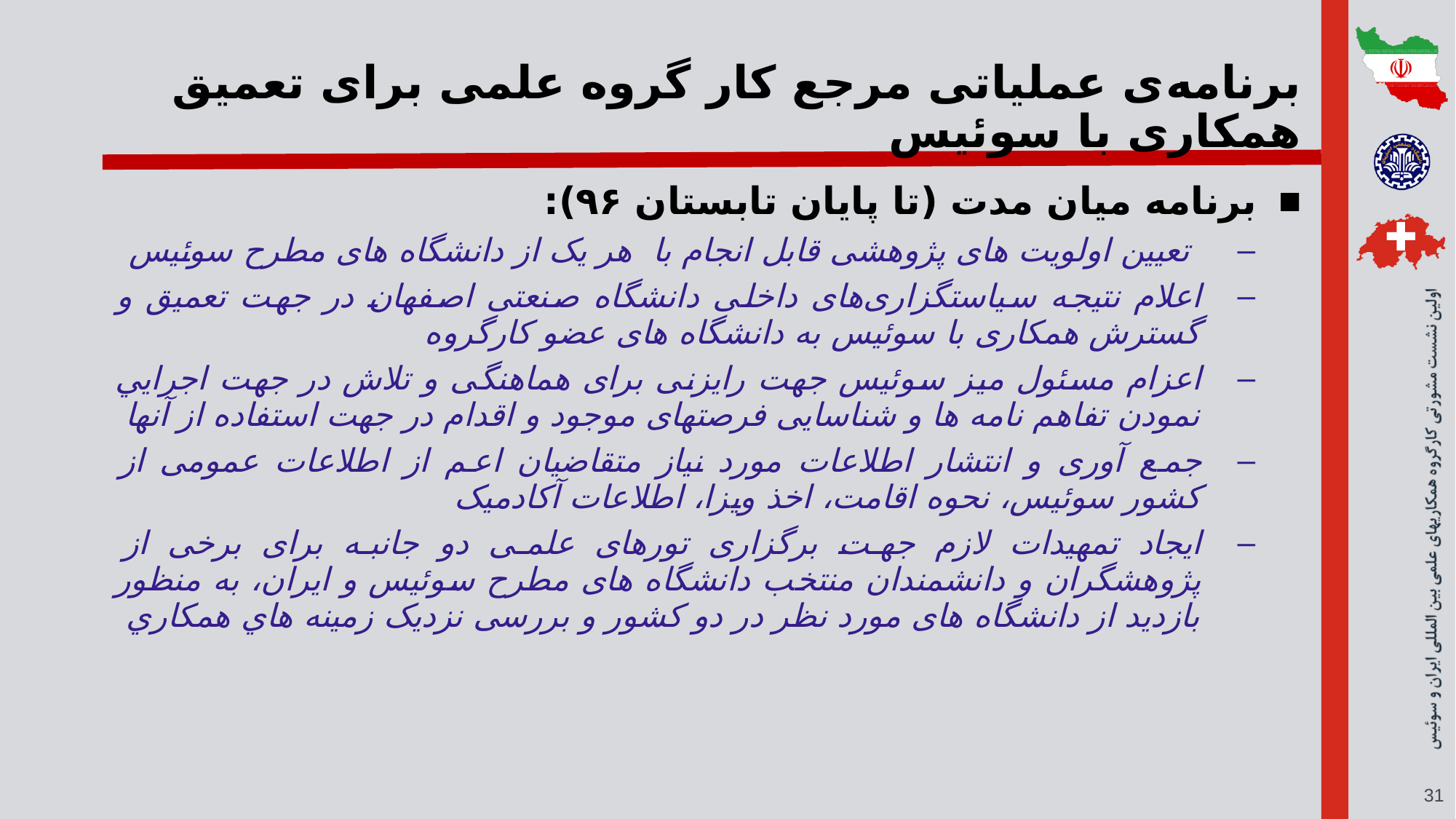

# برنامه‌ی عملیاتی مرجع کار گروه علمی برای تعمیق همکاری با سوئیس
برنامه میان مدت (تا پایان تابستان ۹۶):
 تعیین اولویت های پژوهشی قابل انجام با  هر یک از دانشگاه های مطرح سوئیس
اعلام نتیجه سیاستگزاری‌های داخلی دانشگاه صنعتی اصفهان در جهت تعمیق و گسترش همکاری با سوئیس به دانشگاه های عضو کارگروه
اعزام مسئول میز سوئیس جهت رایزنی برای هماهنگی و تلاش در جهت اجرايي نمودن تفاهم نامه ها و شناسایی فرصتهای موجود و اقدام در جهت استفاده از آنها
جمع آوری و انتشار اطلاعات مورد نیاز متقاضیان اعم از اطلاعات عمومی از کشور سوئیس، نحوه اقامت، اخذ ویزا، اطلاعات آکادمیک
ایجاد تمهیدات لازم جهت برگزاری تورهای علمی دو جانبه برای برخی از پژوهشگران و دانشمندان منتخب دانشگاه های مطرح سوئیس و ایران، به منظور بازدید از دانشگاه های مورد نظر در دو کشور و بررسی نزدیک زمينه هاي همكاري

31